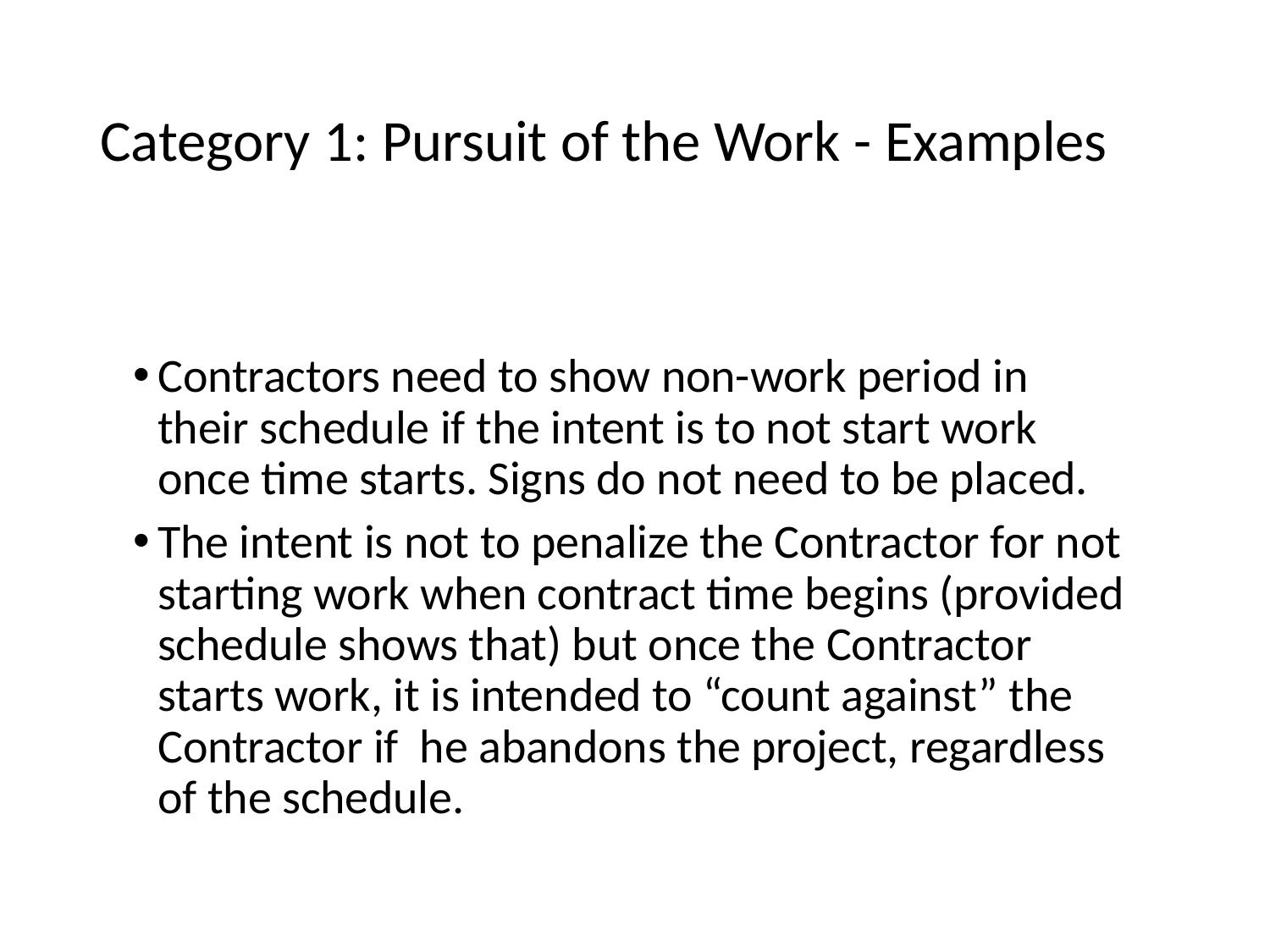

# Category 1: Pursuit of the Work - Examples
Contractors need to show non-work period in their schedule if the intent is to not start work once time starts. Signs do not need to be placed.
The intent is not to penalize the Contractor for not starting work when contract time begins (provided schedule shows that) but once the Contractor starts work, it is intended to “count against” the Contractor if  he abandons the project, regardless of the schedule.